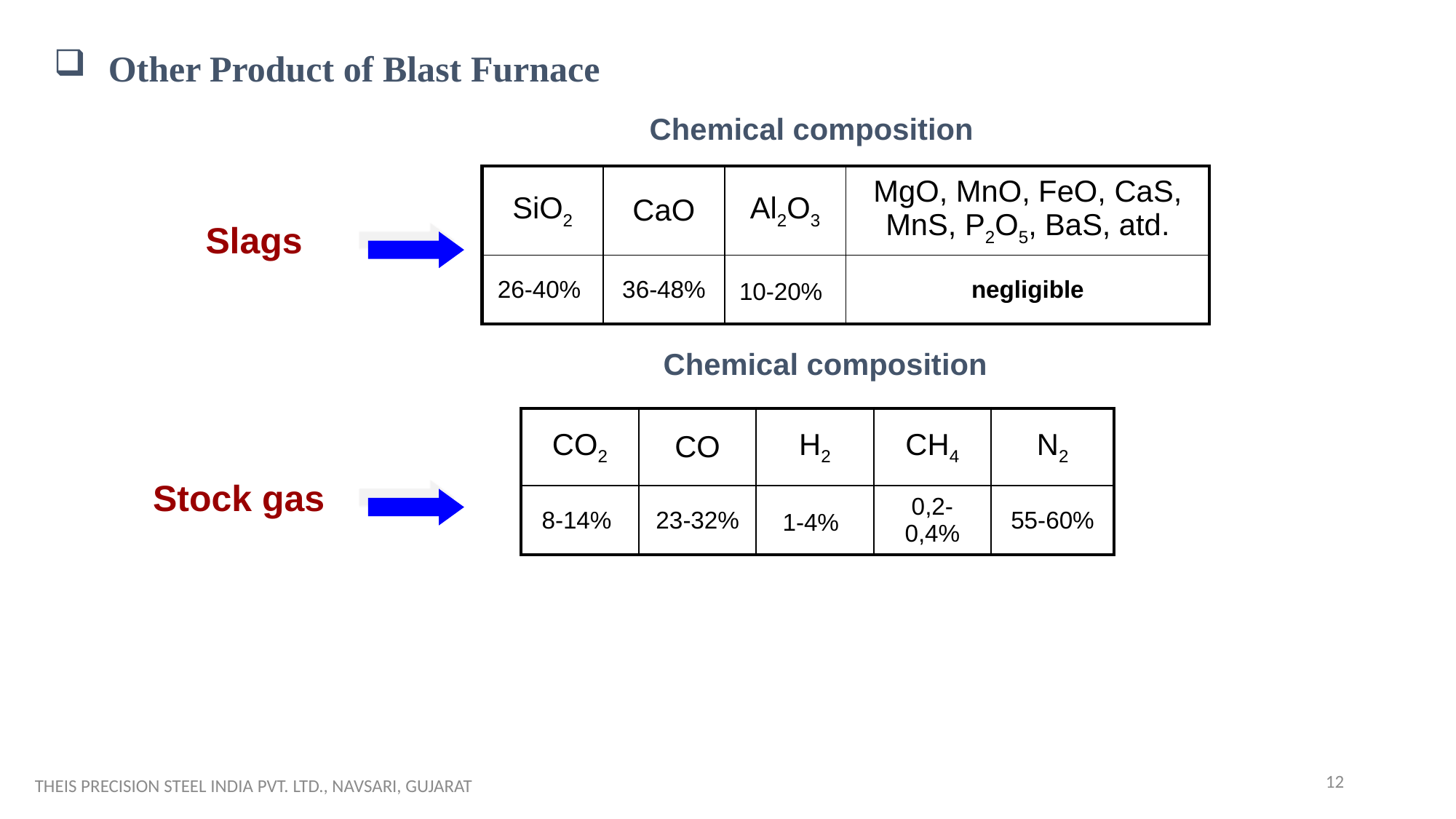

Other Product of Blast Furnace
Chemical composition
| SiO2 | CaO | Al2O3 | MgO, MnO, FeO, CaS, MnS, P2O5, BaS, atd. |
| --- | --- | --- | --- |
| 26-40% | 36-48% | 10-20% | negligible |
Slags

Chemical composition
| CO2 | CO | H2 | CH4 | N2 |
| --- | --- | --- | --- | --- |
| 8-14% | 23-32% | 1-4% | 0,2-0,4% | 55-60% |
Stock gas

12
THEIS PRECISION STEEL INDIA PVT. LTD., NAVSARI, GUJARAT